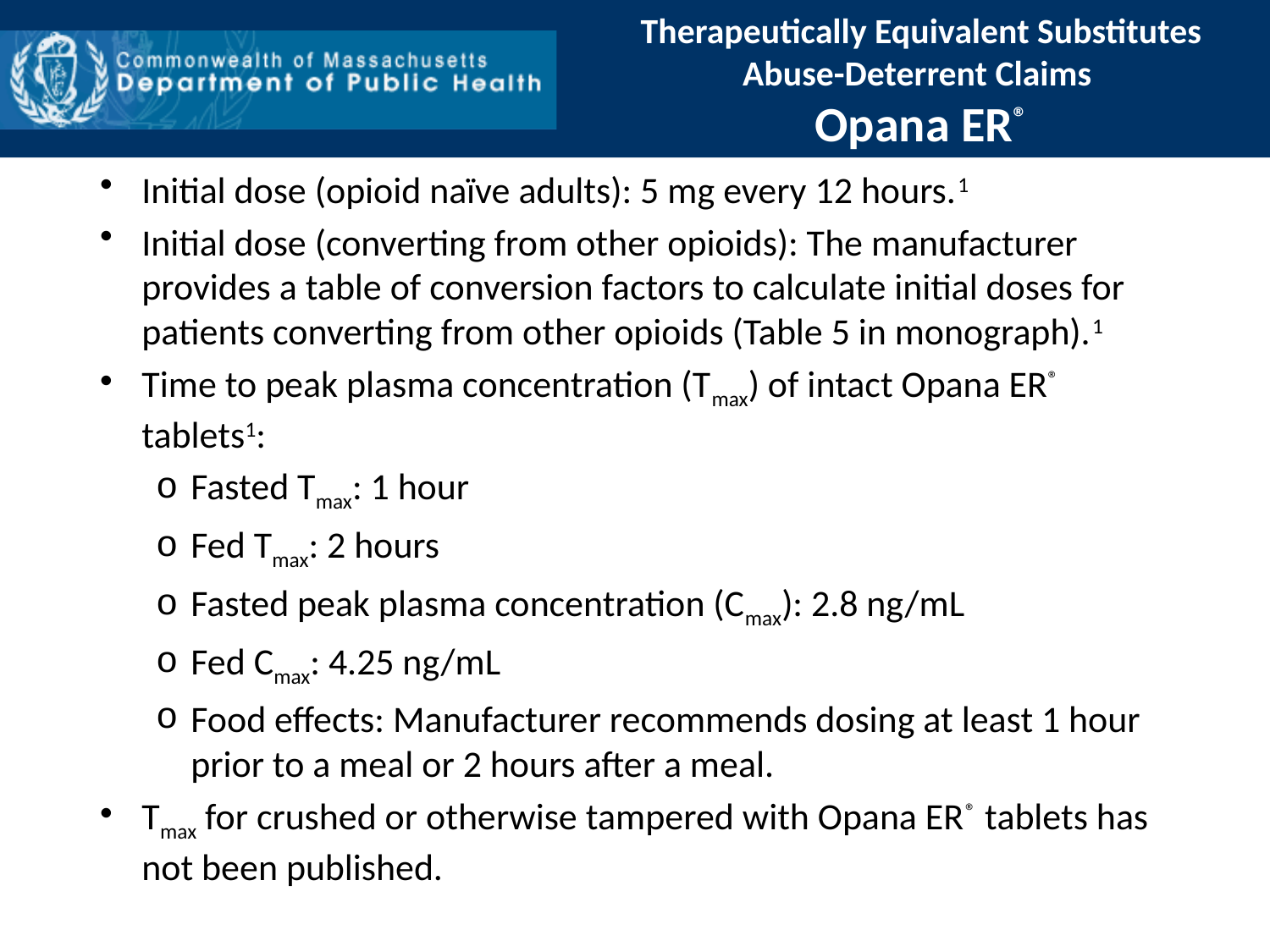

# Therapeutically Equivalent Substitutes Abuse-Deterrent Claims Opana ER®
Initial dose (opioid naïve adults): 5 mg every 12 hours.1
Initial dose (converting from other opioids): The manufacturer provides a table of conversion factors to calculate initial doses for patients converting from other opioids (Table 5 in monograph).1
Time to peak plasma concentration (Tmax) of intact Opana ER® tablets1:
Fasted Tmax: 1 hour
Fed Tmax: 2 hours
Fasted peak plasma concentration (Cmax): 2.8 ng/mL
Fed Cmax: 4.25 ng/mL
Food effects: Manufacturer recommends dosing at least 1 hour prior to a meal or 2 hours after a meal.
Tmax for crushed or otherwise tampered with Opana ER® tablets has not been published.